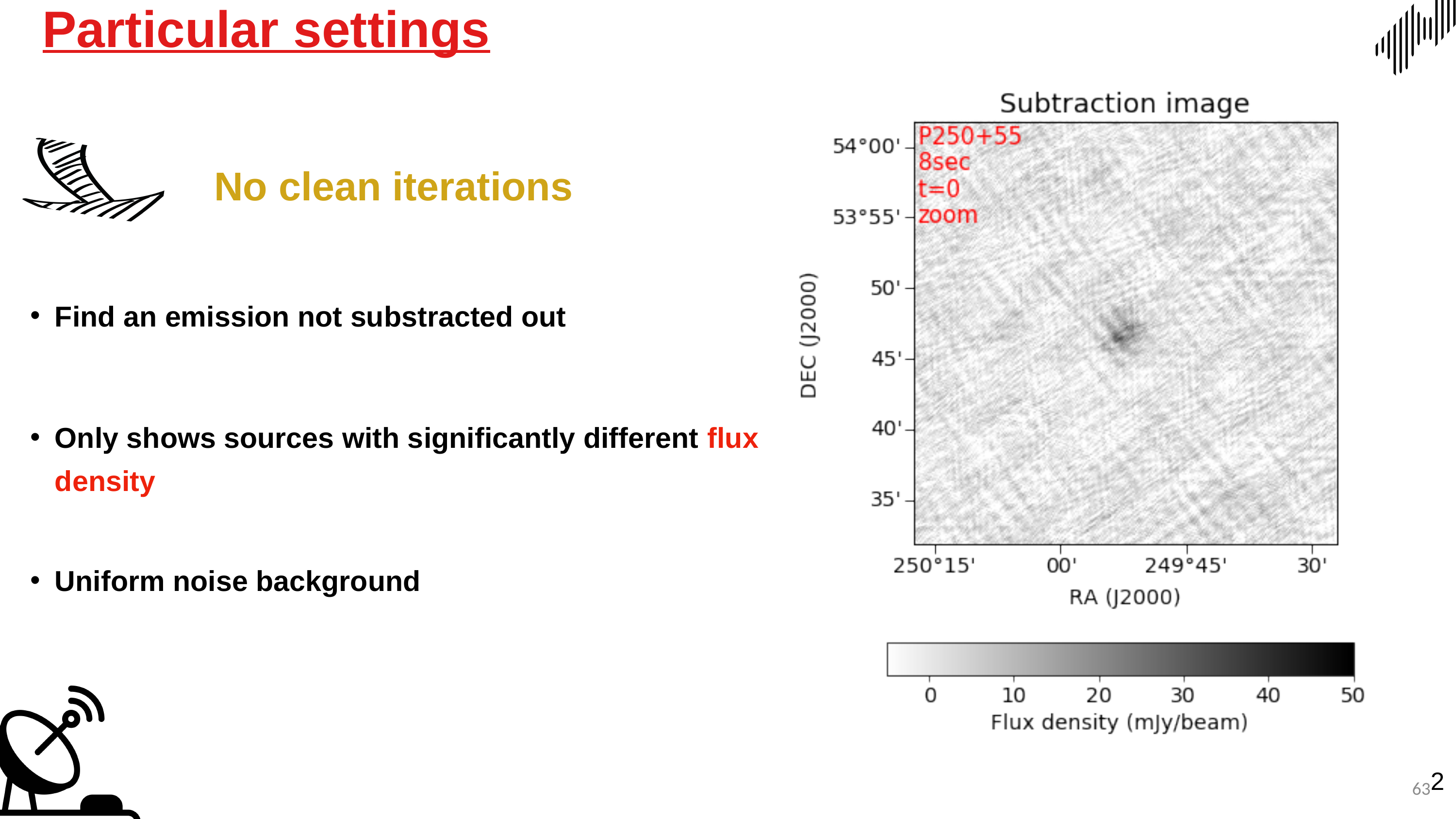

Particular settings

No clean iterations
Find an emission not substracted out
Only shows sources with significantly different flux density
Uniform noise background

2
63